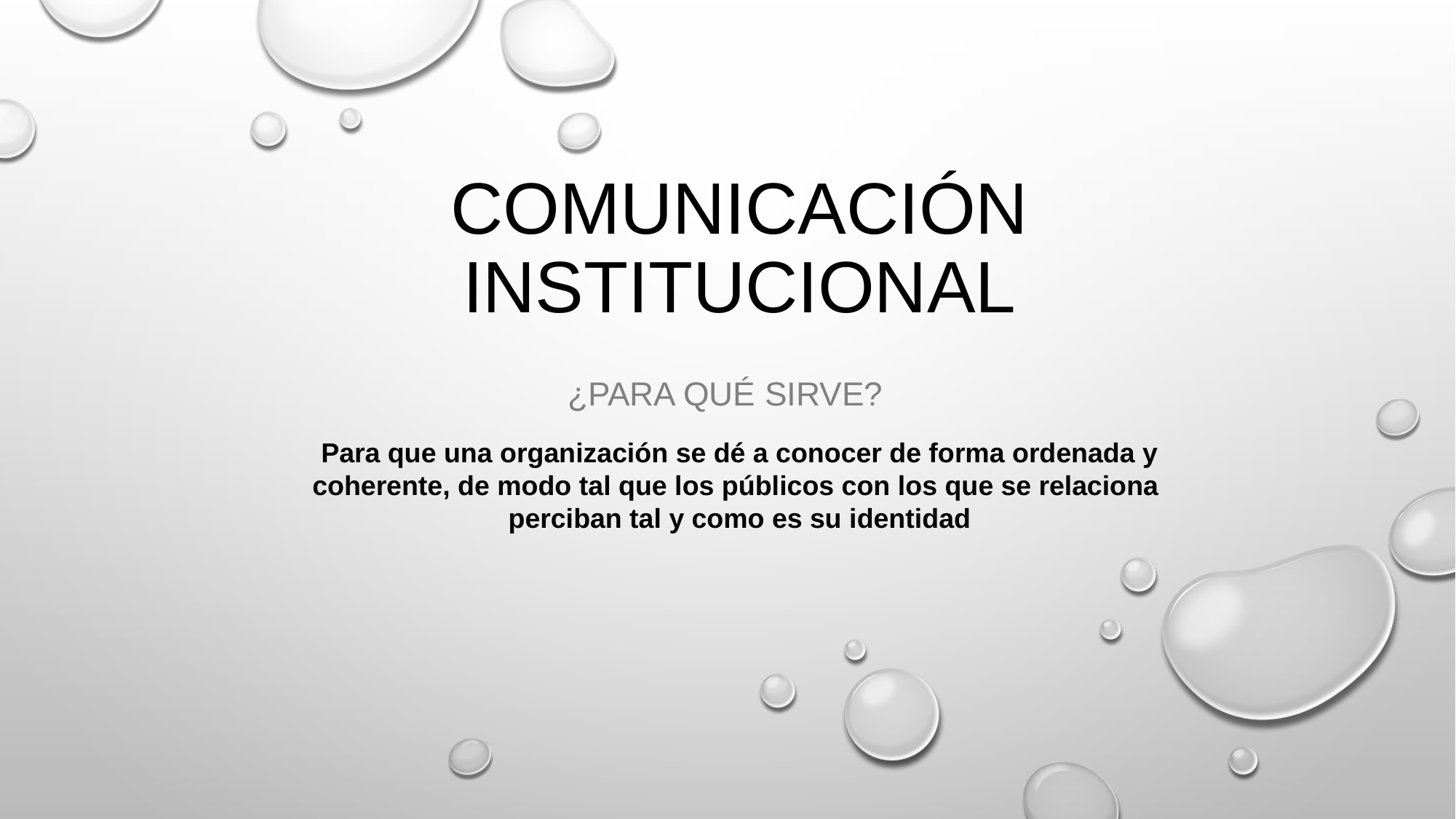

# COMUNICACIÓN INSTITUCIONAL
¿para qué sirve?

Para que una organización se dé a conocer de forma ordenada y coherente, de modo tal que los públicos con los que se relaciona  perciban tal y como es su identidad